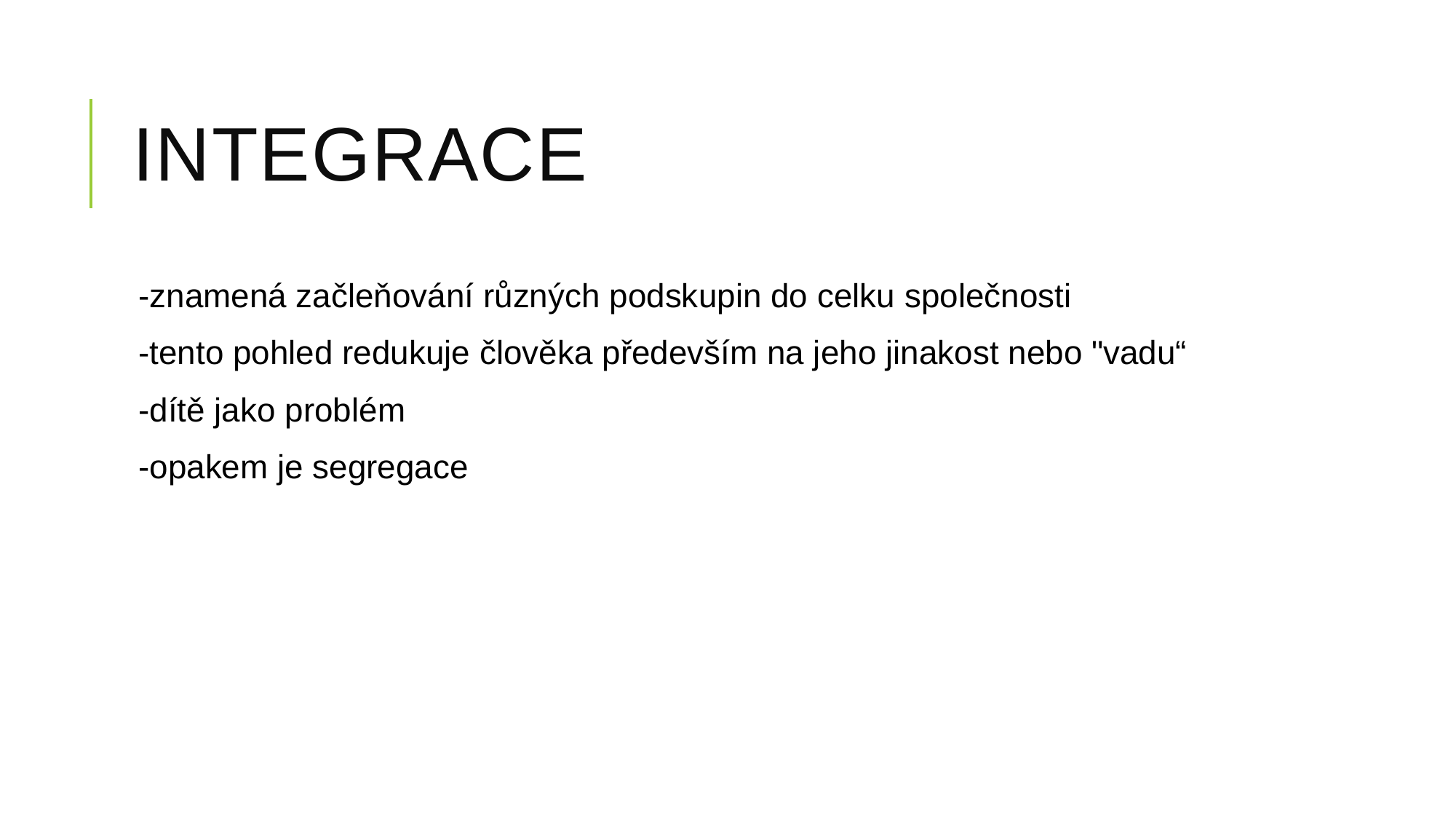

# Integrace
-znamená začleňování různých podskupin do celku společnosti
-tento pohled redukuje člověka především na jeho jinakost nebo "vadu“
-dítě jako problém
-opakem je segregace